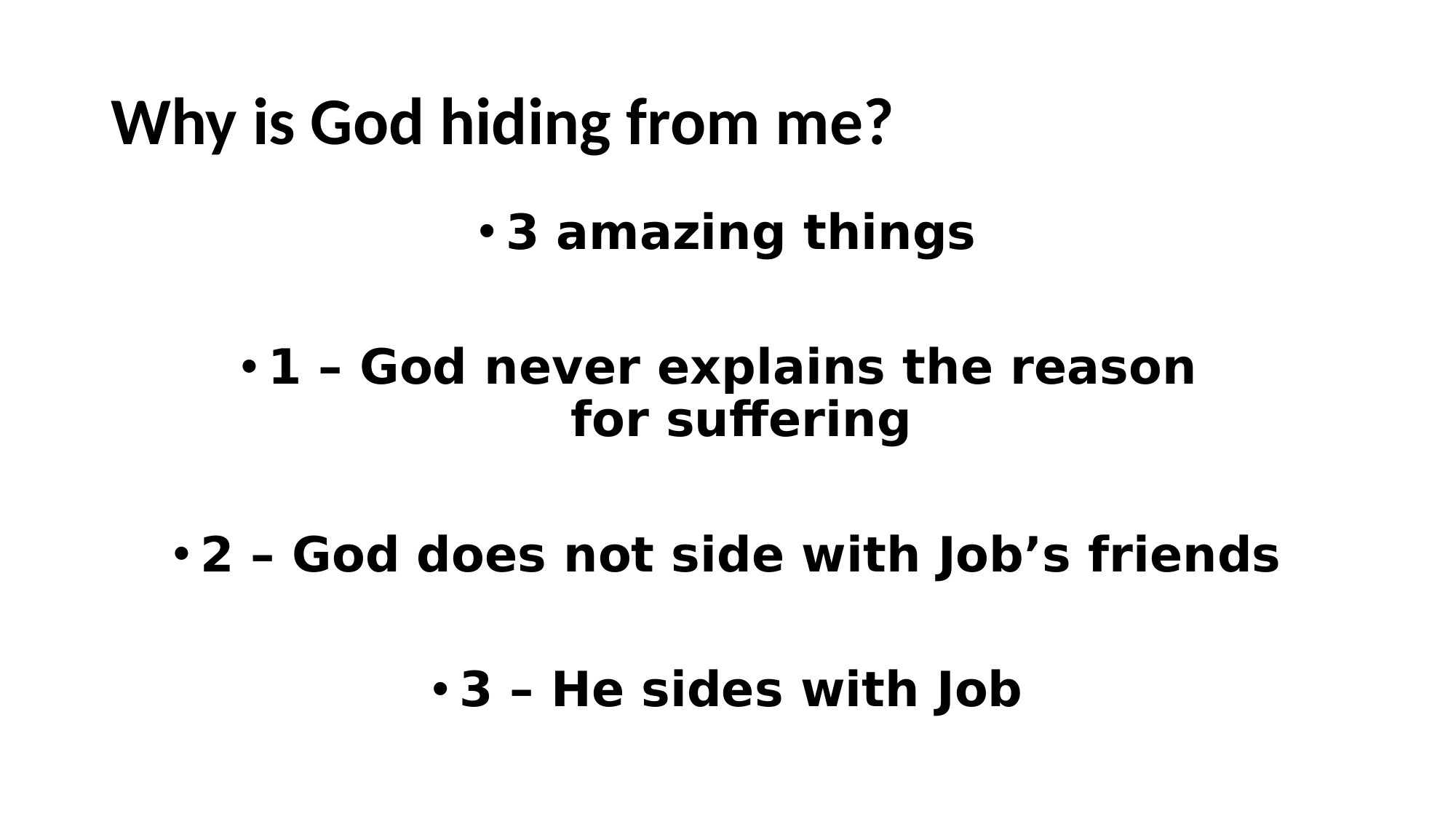

# Why is God hiding from me?
3 amazing things

1 – God never explains the reason
for suffering

2 – God does not side with Job’s friends

3 – He sides with Job